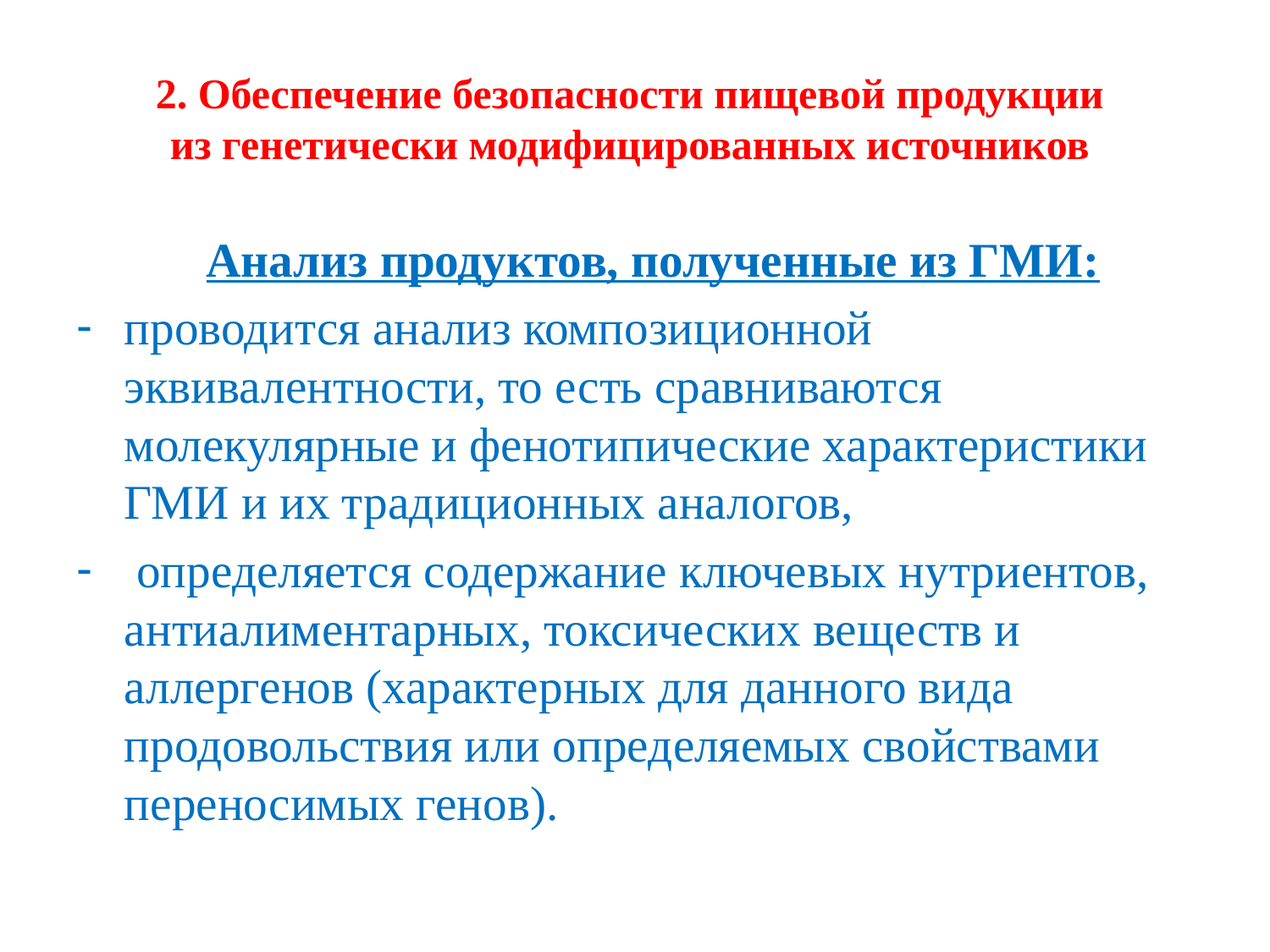

# 2. Обеспечение безопасности пищевой продукции из генетически модифицированных источников
   Анализ продуктов, полученные из ГМИ:
проводится анализ композиционной эквивалентности, то есть сравниваются молекулярные и фенотипические характеристики ГМИ и их традиционных аналогов,
 определяется содержание ключевых нутриентов, антиалиментарных, токсических веществ и аллергенов (характерных для данного вида продовольствия или определяемых свойствами переносимых генов).